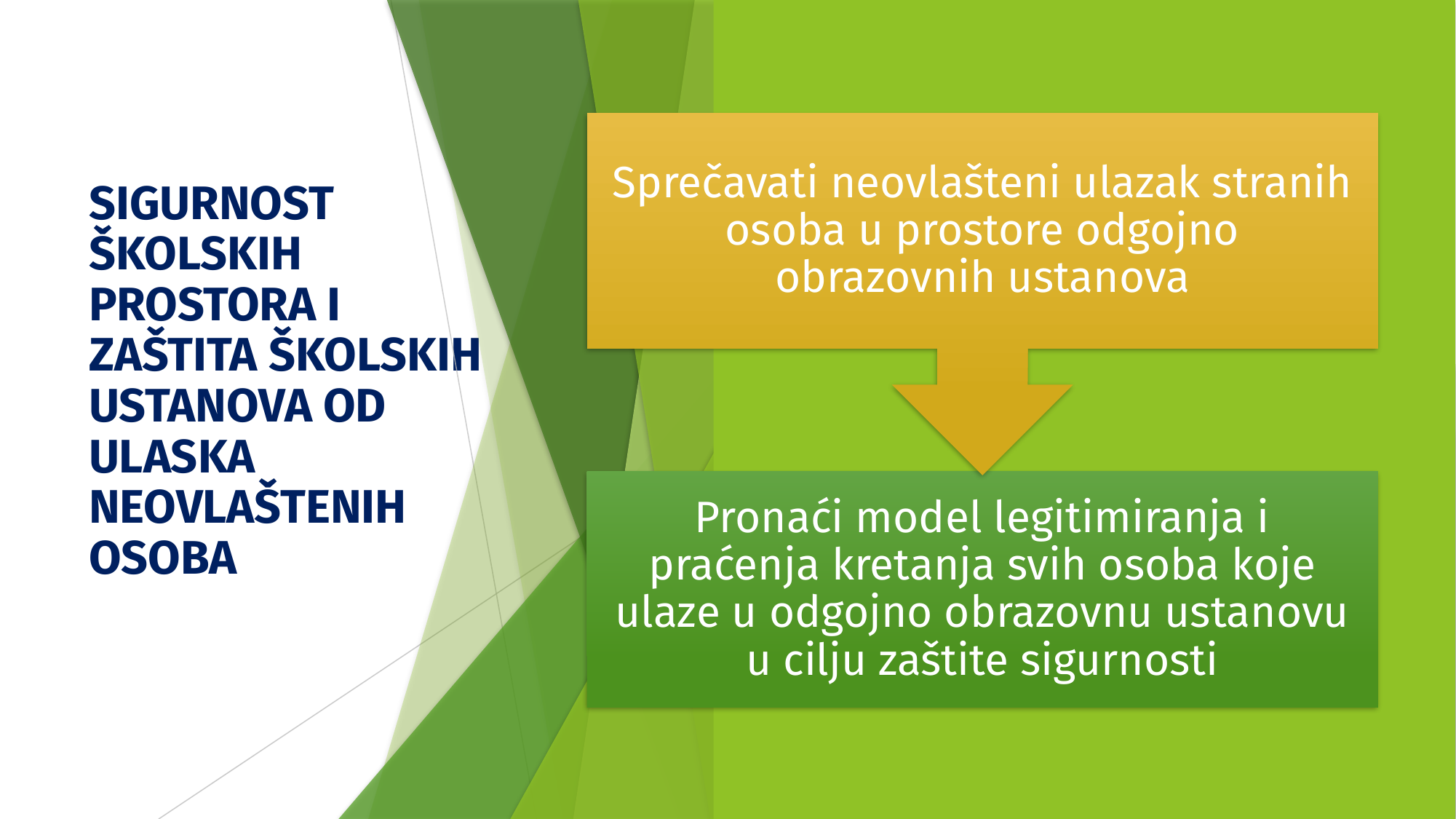

Pronaći model legitimiranja i praćenja kretanja svih osoba koje ulaze u odgojno obrazovnu ustanovu u cilju zaštite sigurnosti
Sprečavati neovlašteni ulazak stranih osoba u prostore odgojno obrazovnih ustanova
# SIGURNOST ŠKOLSKIH PROSTORA I ZAŠTITA ŠKOLSKIH USTANOVA OD ULASKA NEOVLAŠTENIH OSOBA